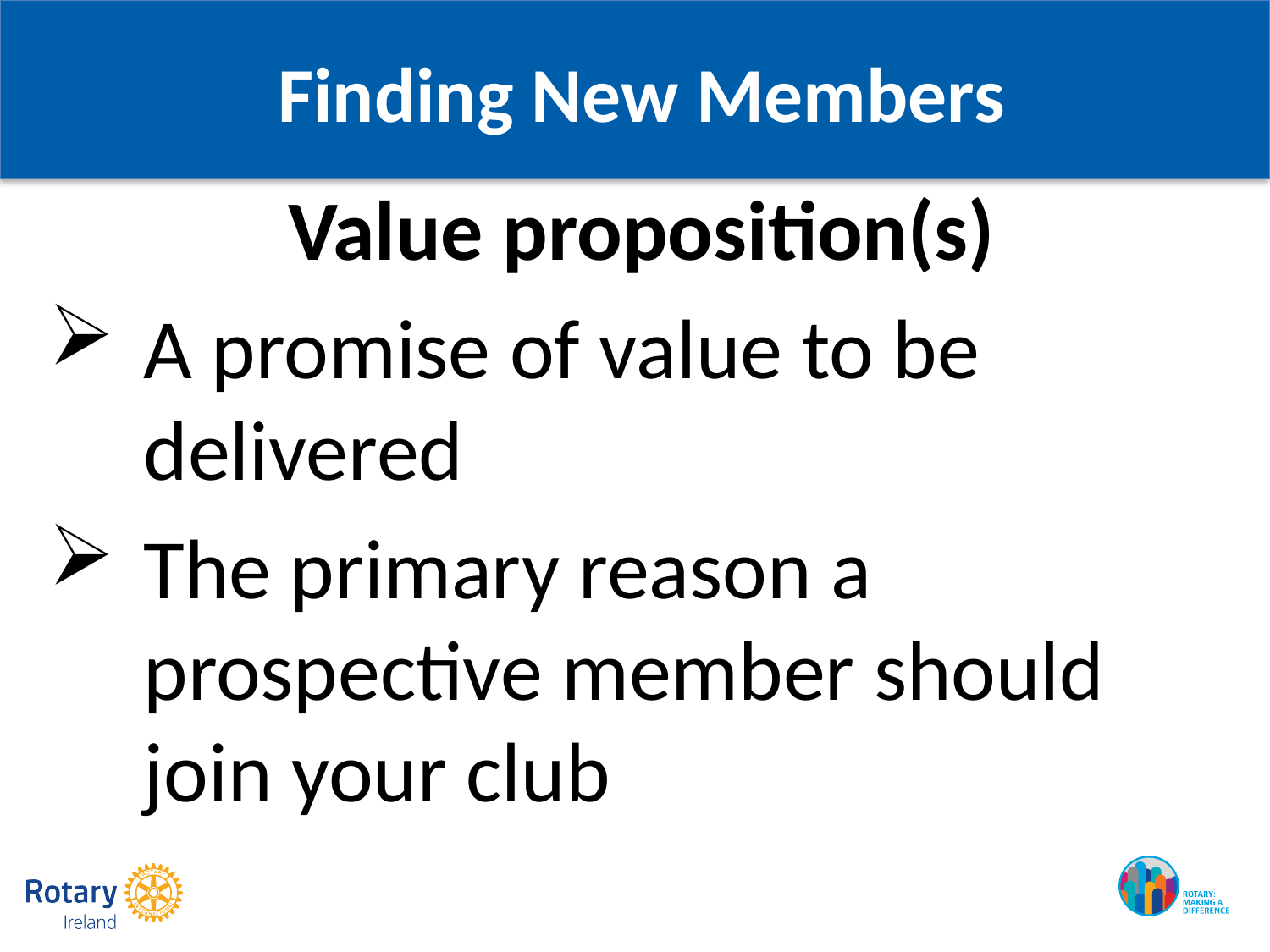

# Finding New Members
Value proposition(s)
A promise of value to be delivered
The primary reason a prospective member should join your club